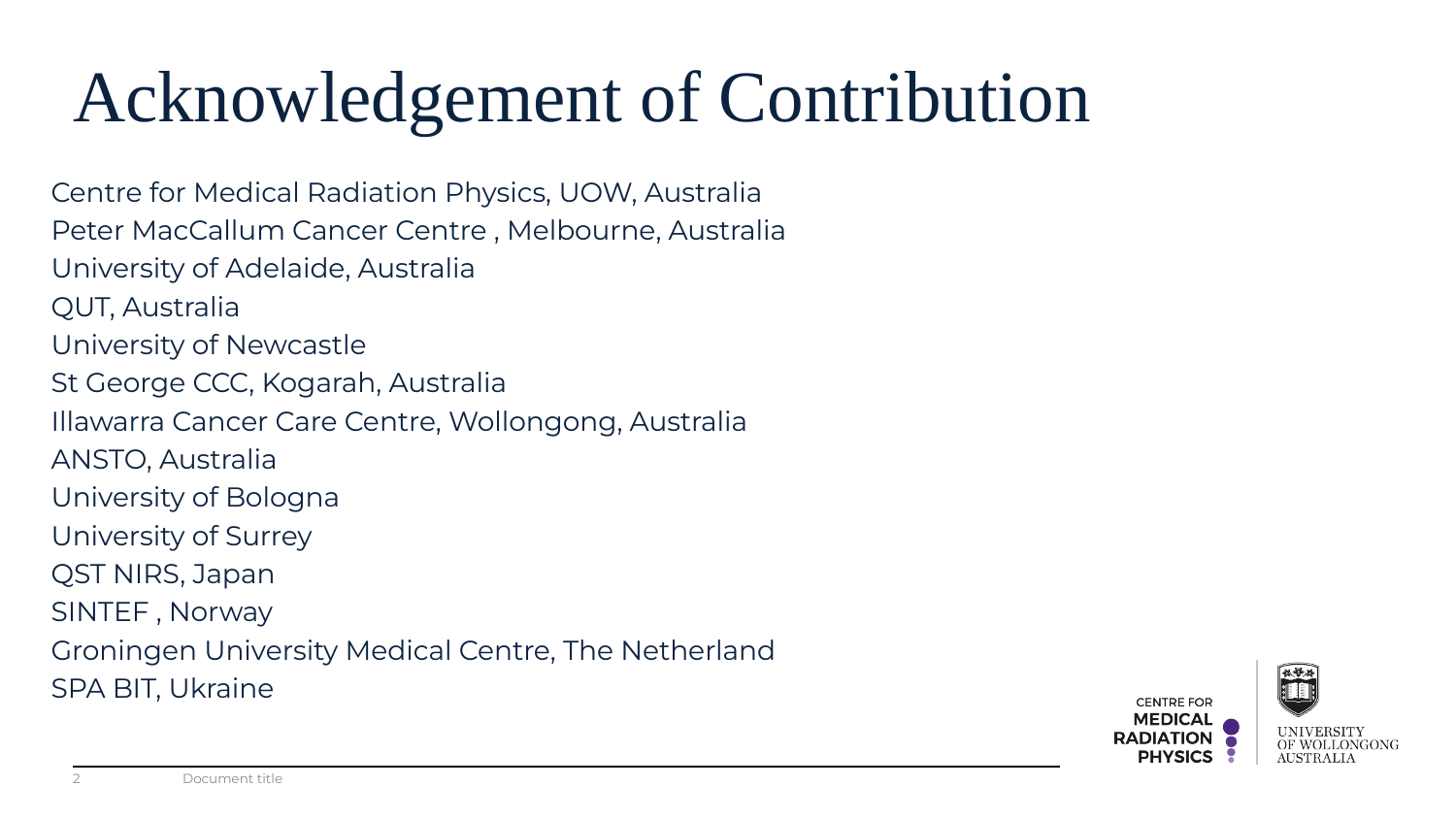

# Acknowledgement of Contribution
Centre for Medical Radiation Physics, UOW, Australia
Peter MacCallum Cancer Centre , Melbourne, Australia
University of Adelaide, Australia
QUT, Australia
University of Newcastle
St George CCC, Kogarah, Australia
Illawarra Cancer Care Centre, Wollongong, Australia
ANSTO, Australia
University of Bologna
University of Surrey
QST NIRS, Japan
SINTEF , Norway
Groningen University Medical Centre, The Netherland
SPA BIT, Ukraine

2
Document title